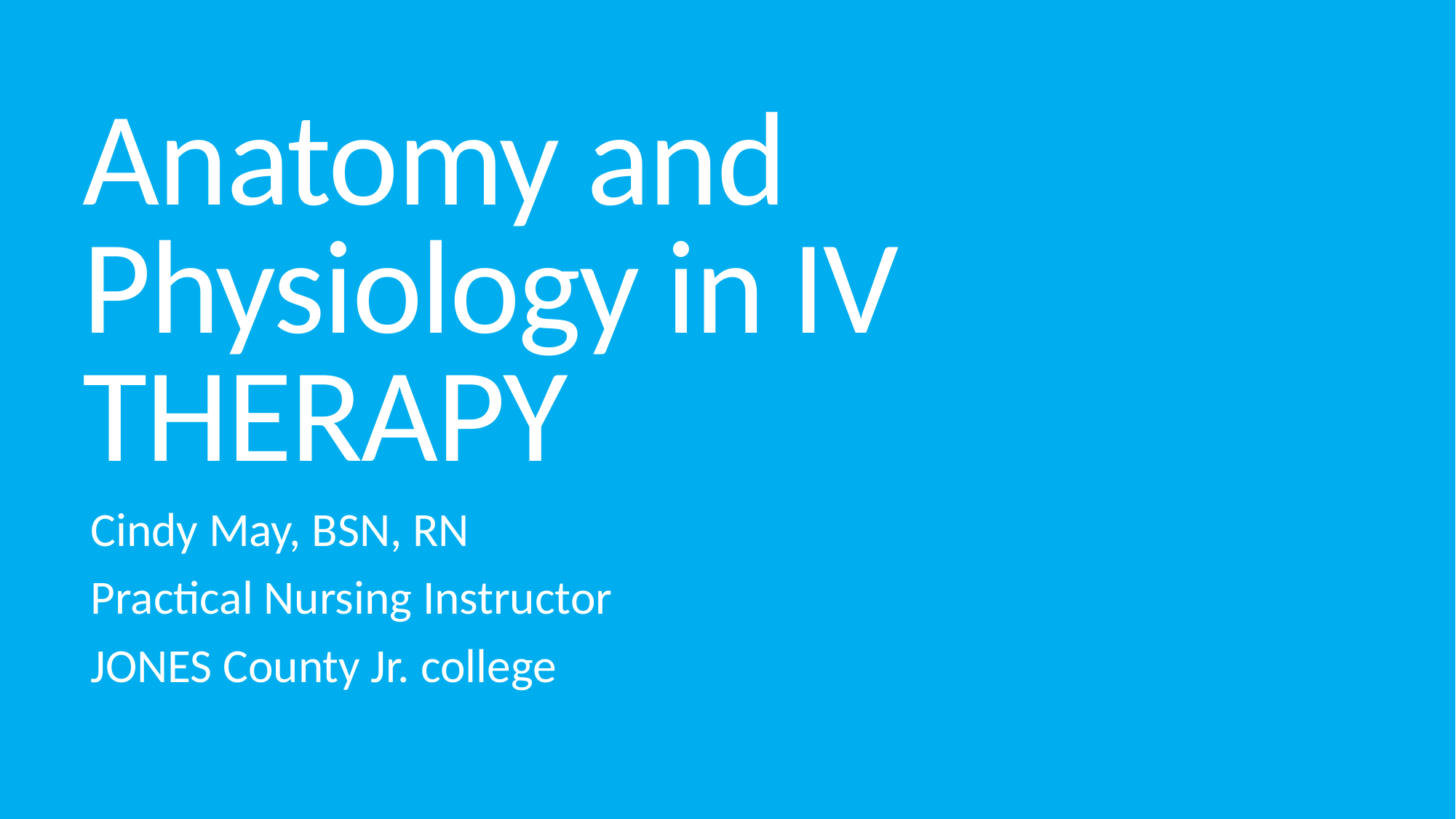

# Anatomy and Physiology in IV THERAPY
Cindy May, BSN, RN
Practical Nursing Instructor
JONES County Jr. college